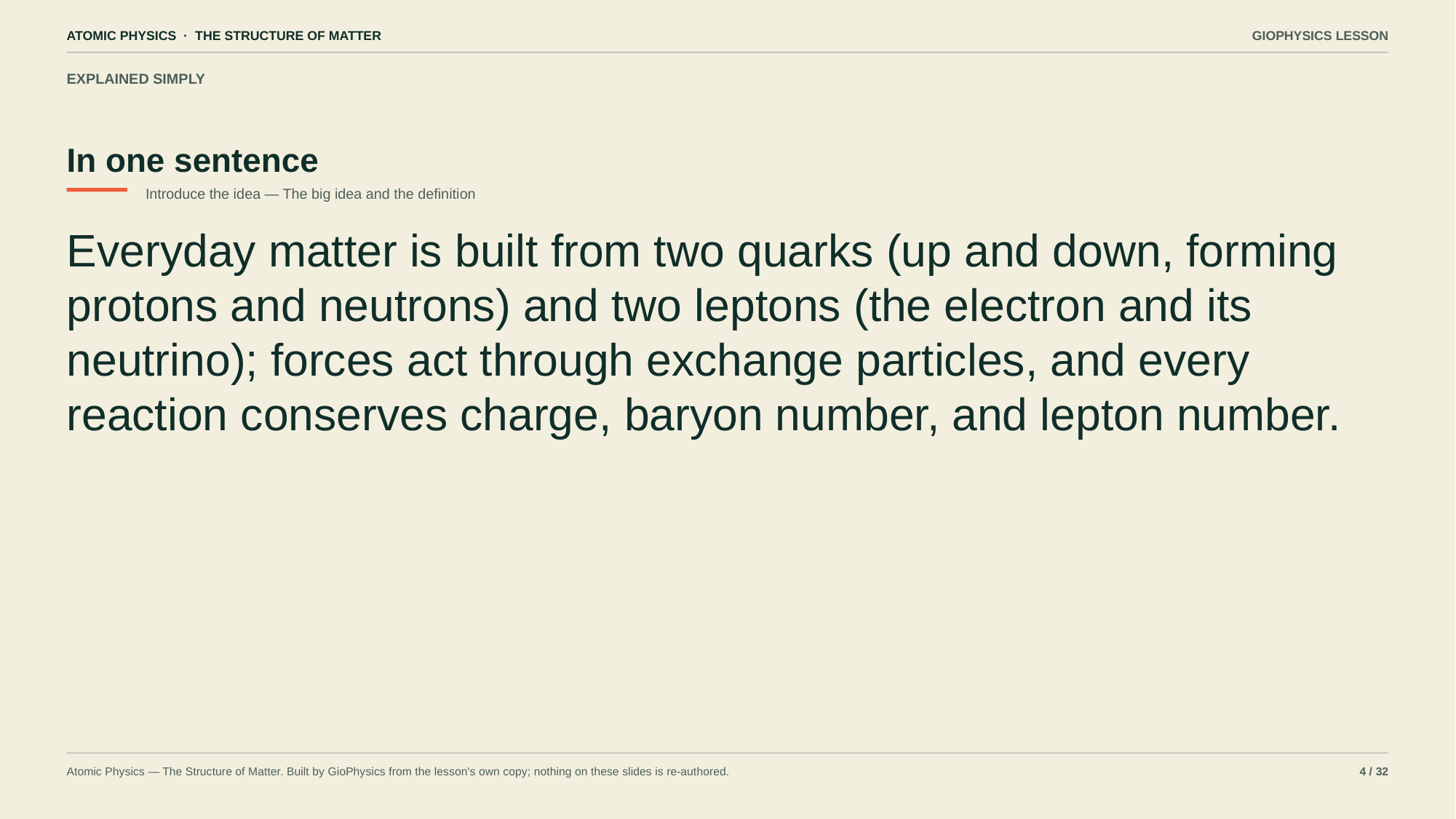

ATOMIC PHYSICS  ·  THE STRUCTURE OF MATTER
GIOPHYSICS LESSON

EXPLAINED SIMPLY
In one sentence
Introduce the idea — The big idea and the definition

Everyday matter is built from two quarks (up and down, forming protons and neutrons) and two leptons (the electron and its neutrino); forces act through exchange particles, and every reaction conserves charge, baryon number, and lepton number.

Atomic Physics — The Structure of Matter. Built by GioPhysics from the lesson's own copy; nothing on these slides is re-authored.
4 / 32